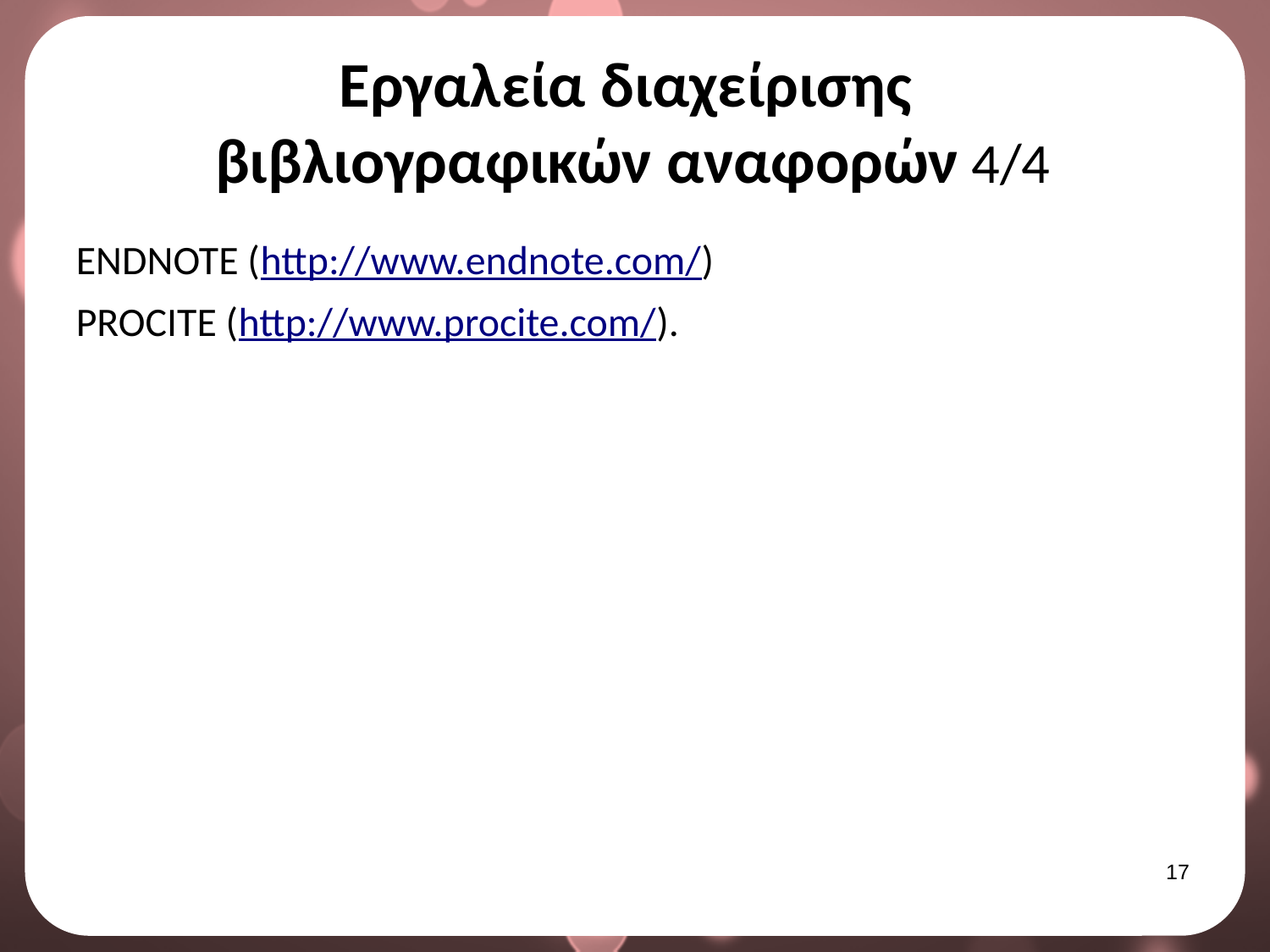

# Εργαλεία διαχείρισης βιβλιογραφικών αναφορών 4/4
ENDNOTE (http://www.endnote.com/)
PROCITE (http://www.procite.com/).
17